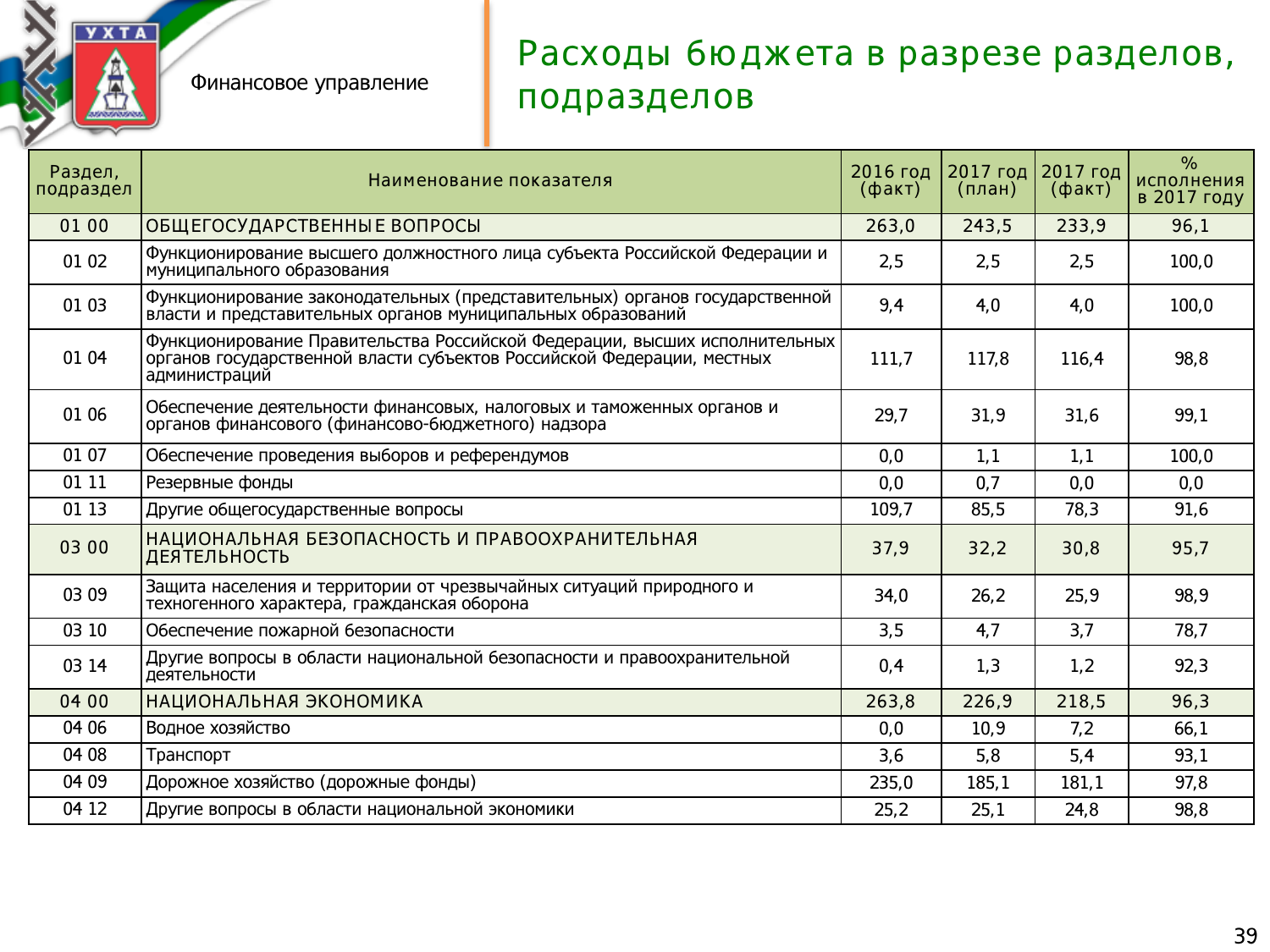

# Расходы бюджета в разрезе разделов, подразделов
| Раздел, подраздел | Наименование показателя | 2016 год (факт) | 2017 год (план) | 2017 год (факт) | % исполнения в 2017 году |
| --- | --- | --- | --- | --- | --- |
| 01 00 | ОБЩЕГОСУДАРСТВЕННЫЕ ВОПРОСЫ | 263,0 | 243,5 | 233,9 | 96,1 |
| 01 02 | Функционирование высшего должностного лица субъекта Российской Федерации и муниципального образования | 2,5 | 2,5 | 2,5 | 100,0 |
| 01 03 | Функционирование законодательных (представительных) органов государственной власти и представительных органов муниципальных образований | 9,4 | 4,0 | 4,0 | 100,0 |
| 01 04 | Функционирование Правительства Российской Федерации, высших исполнительных органов государственной власти субъектов Российской Федерации, местных администраций | 111,7 | 117,8 | 116,4 | 98,8 |
| 01 06 | Обеспечение деятельности финансовых, налоговых и таможенных органов и органов финансового (финансово-бюджетного) надзора | 29,7 | 31,9 | 31,6 | 99,1 |
| 01 07 | Обеспечение проведения выборов и референдумов | 0,0 | 1,1 | 1,1 | 100,0 |
| 01 11 | Резервные фонды | 0,0 | 0,7 | 0,0 | 0,0 |
| 01 13 | Другие общегосударственные вопросы | 109,7 | 85,5 | 78,3 | 91,6 |
| 03 00 | НАЦИОНАЛЬНАЯ БЕЗОПАСНОСТЬ И ПРАВООХРАНИТЕЛЬНАЯ ДЕЯТЕЛЬНОСТЬ | 37,9 | 32,2 | 30,8 | 95,7 |
| 03 09 | Защита населения и территории от чрезвычайных ситуаций природного и техногенного характера, гражданская оборона | 34,0 | 26,2 | 25,9 | 98,9 |
| 03 10 | Обеспечение пожарной безопасности | 3,5 | 4,7 | 3,7 | 78,7 |
| 03 14 | Другие вопросы в области национальной безопасности и правоохранительной деятельности | 0,4 | 1,3 | 1,2 | 92,3 |
| 04 00 | НАЦИОНАЛЬНАЯ ЭКОНОМИКА | 263,8 | 226,9 | 218,5 | 96,3 |
| 04 06 | Водное хозяйство | 0,0 | 10,9 | 7,2 | 66,1 |
| 04 08 | Транспорт | 3,6 | 5,8 | 5,4 | 93,1 |
| 04 09 | Дорожное хозяйство (дорожные фонды) | 235,0 | 185,1 | 181,1 | 97,8 |
| 04 12 | Другие вопросы в области национальной экономики | 25,2 | 25,1 | 24,8 | 98,8 |
39